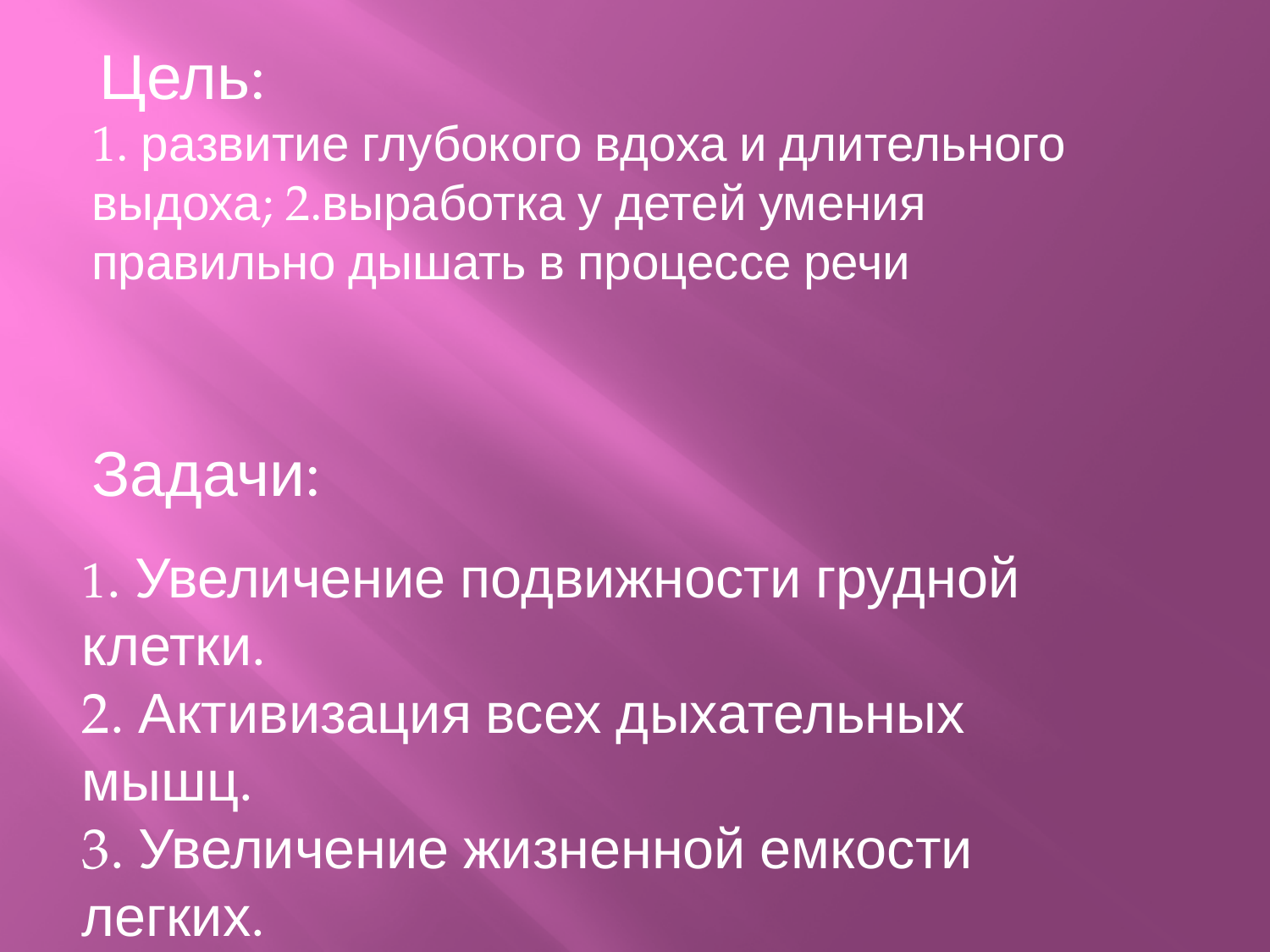

Цель:
1. развитие глубокого вдоха и длительного выдоха; 2.выработка у детей умения правильно дышать в процессе речи
Задачи:
1. Увеличение подвижности грудной клетки.
2. Активизация всех дыхательных мышц. 
3. Увеличение жизненной емкости легких.
4. Устранение застойных явлений.